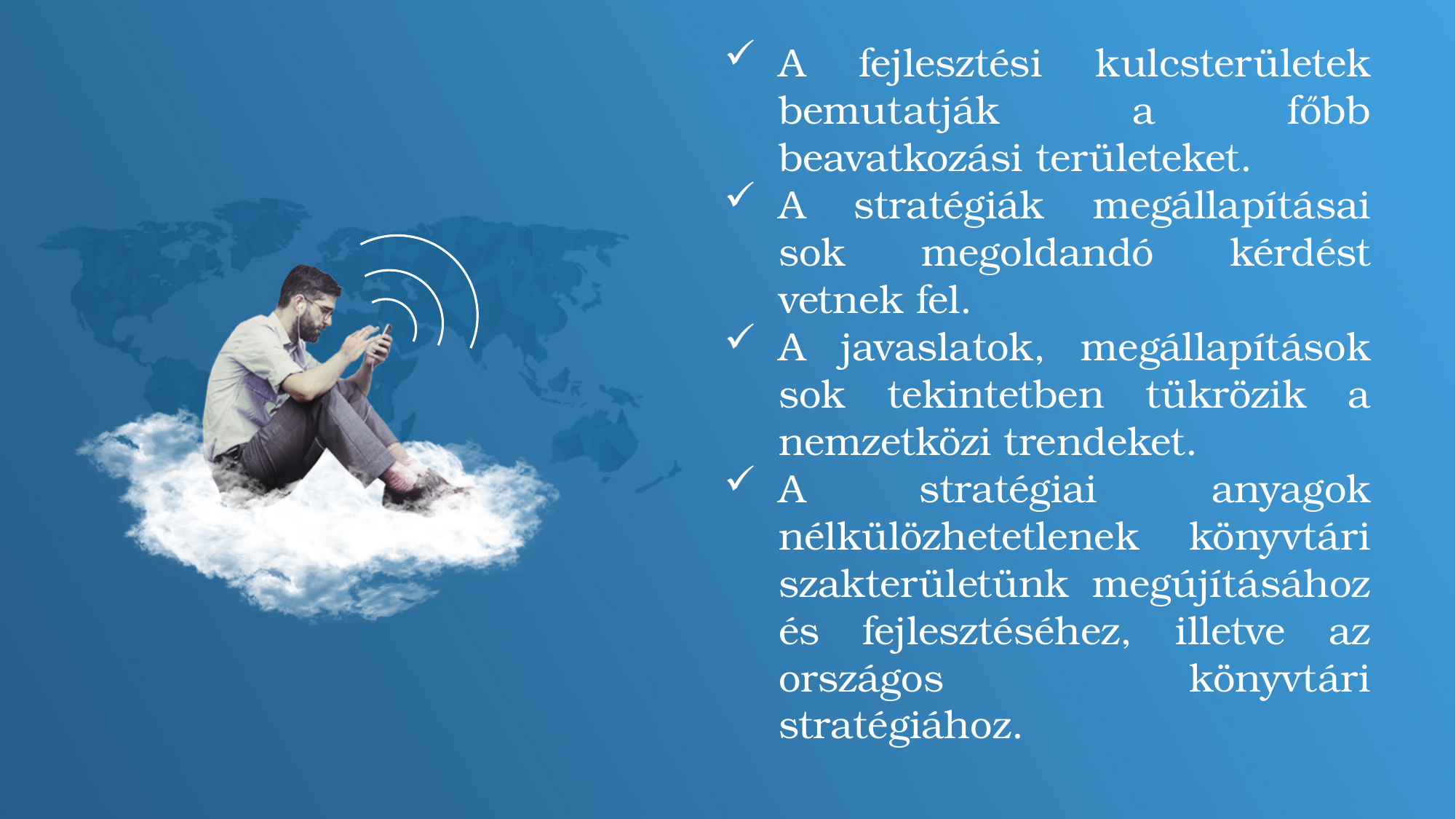

A fejlesztési kulcsterületek bemutatják a főbb beavatkozási területeket.
A stratégiák megállapításai sok megoldandó kérdést vetnek fel.
A javaslatok, megállapítások sok tekintetben tükrözik a nemzetközi trendeket.
A stratégiai anyagok nélkülözhetetlenek könyvtári szakterületünk megújításához és fejlesztéséhez, illetve az országos könyvtári stratégiához.